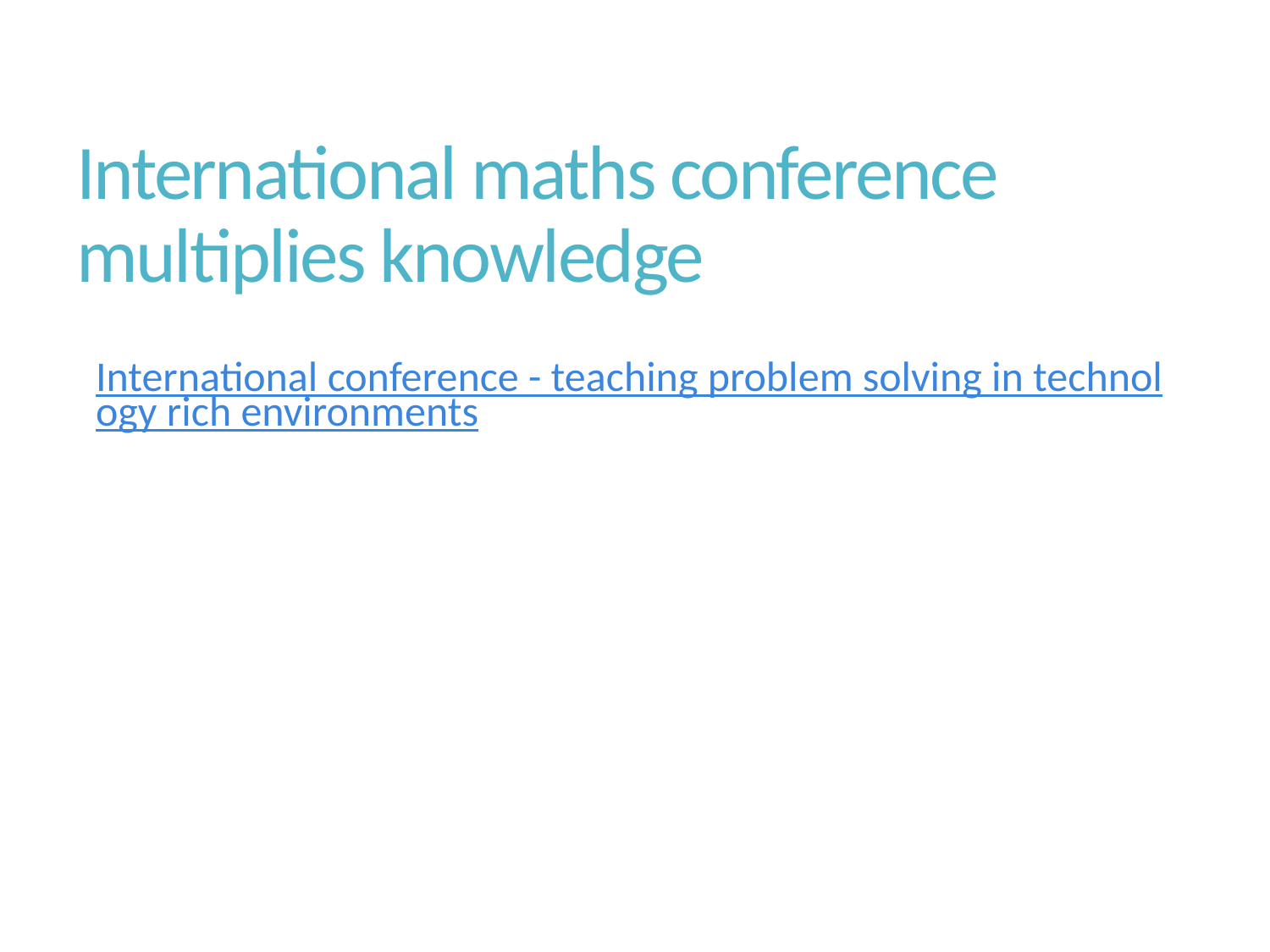

# International maths conference multiplies knowledge

International conference - teaching problem solving in technology rich environments